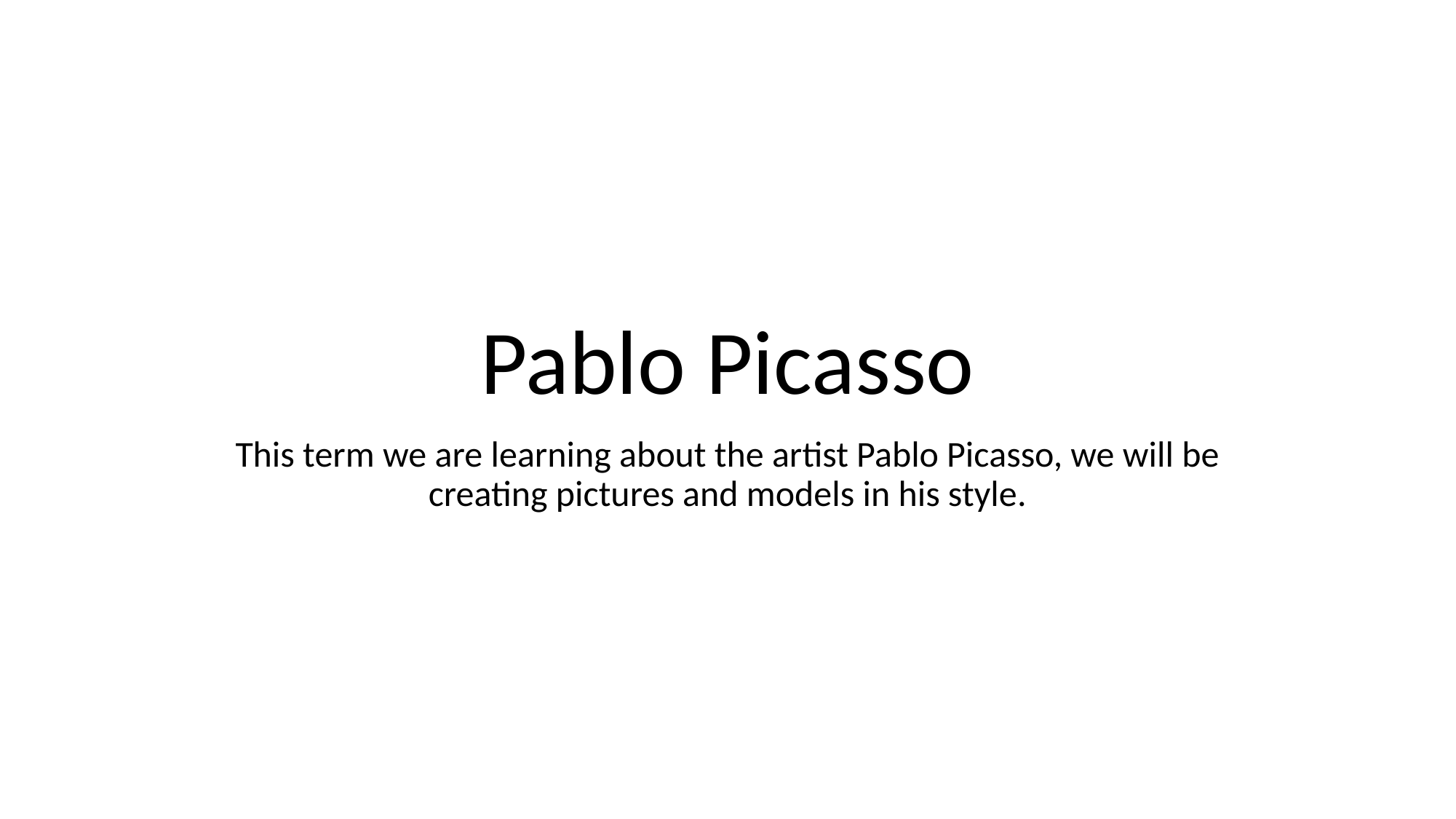

# Pablo Picasso
This term we are learning about the artist Pablo Picasso, we will be creating pictures and models in his style.